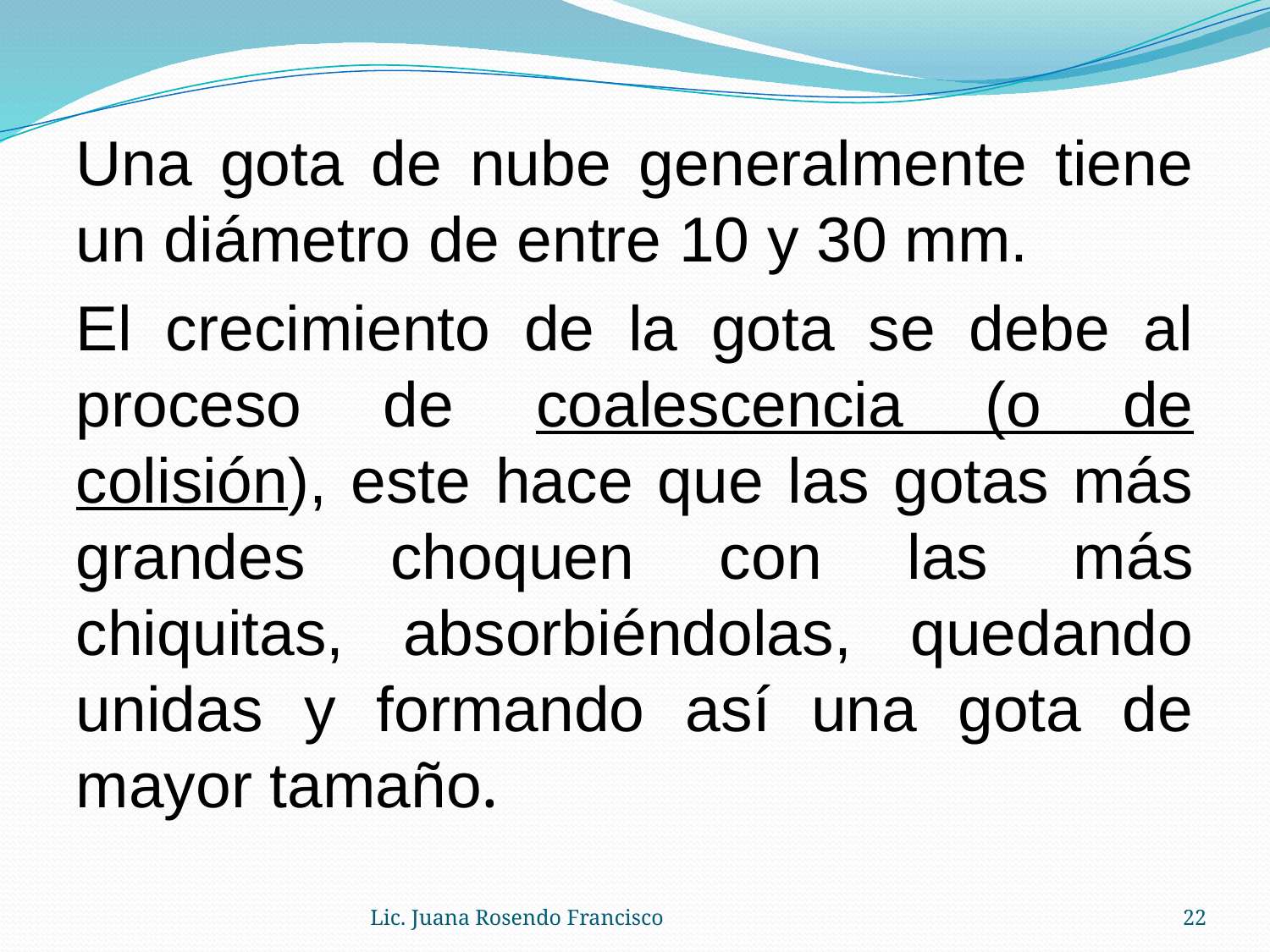

Una gota de nube generalmente tiene un diámetro de entre 10 y 30 mm.
El crecimiento de la gota se debe al proceso de coalescencia (o de colisión), este hace que las gotas más grandes choquen con las más chiquitas, absorbiéndolas, quedando unidas y formando así una gota de mayor tamaño.
Lic. Juana Rosendo Francisco
22